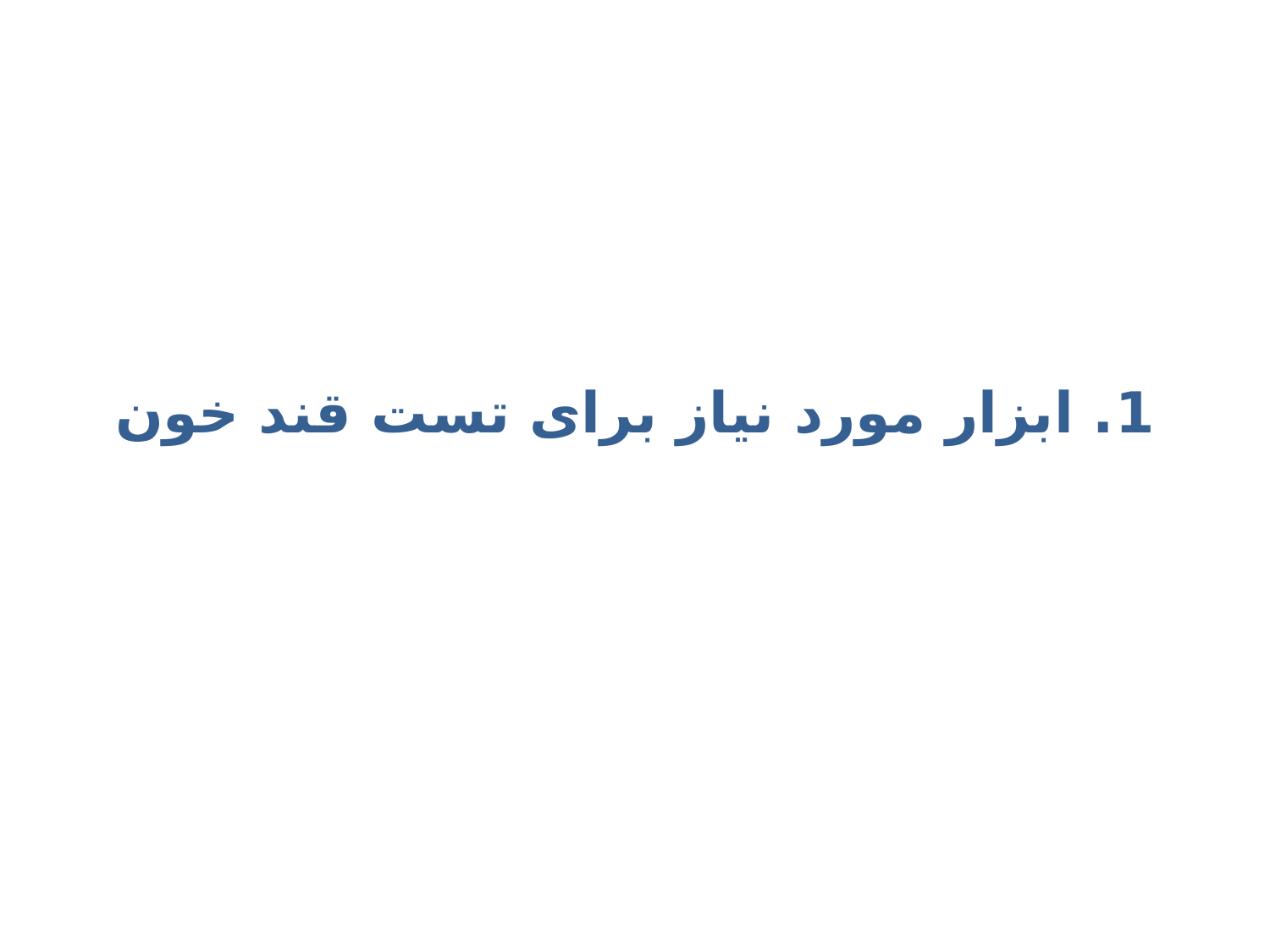

#
1. ابزار مورد نیاز برای تست قند خون